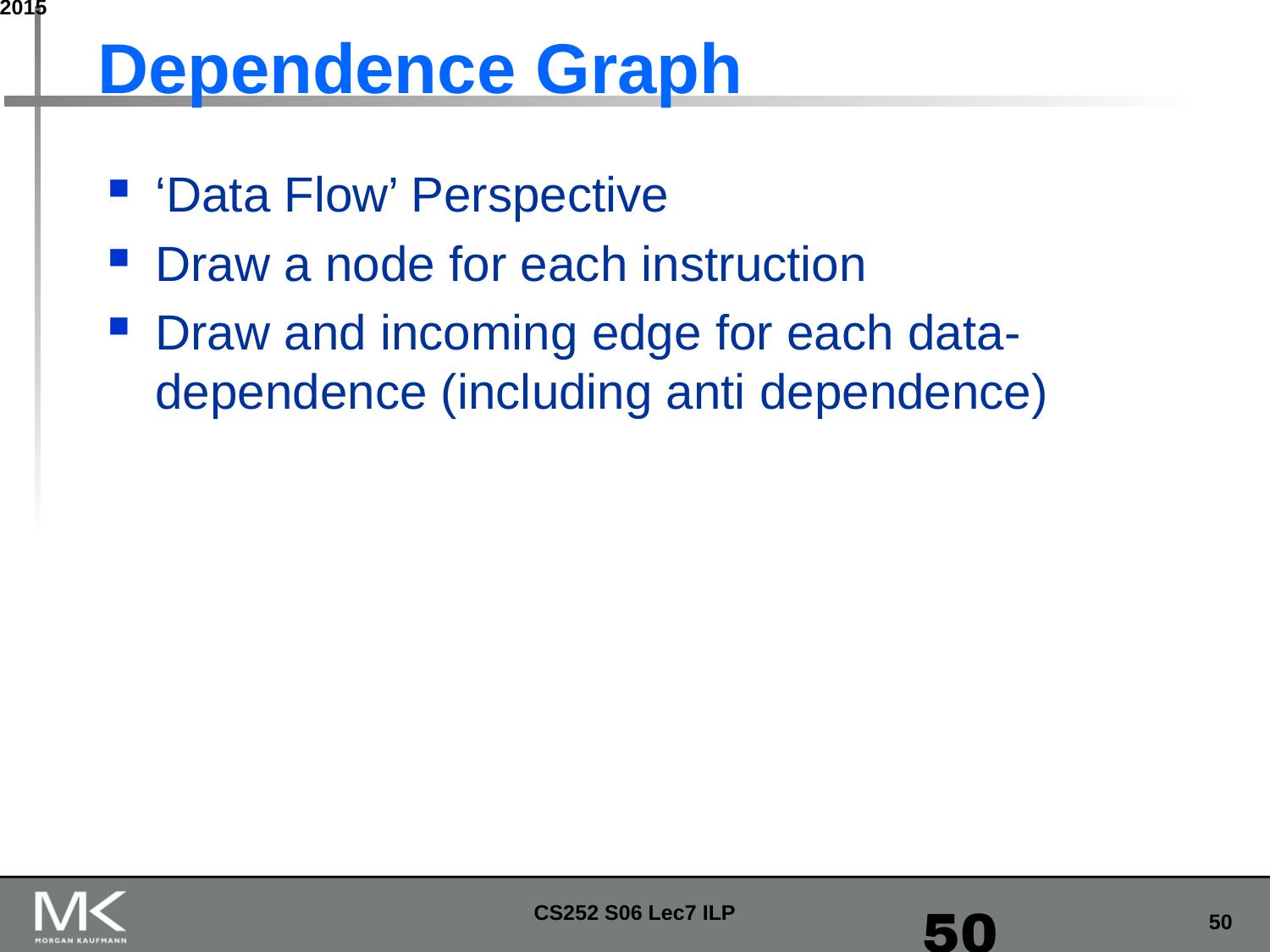

# Dependence Graph
‘Data Flow’ Perspective
Draw a node for each instruction
Draw and incoming edge for each data-dependence (including anti dependence)
2/22/2015
50
CS252 S06 Lec7 ILP